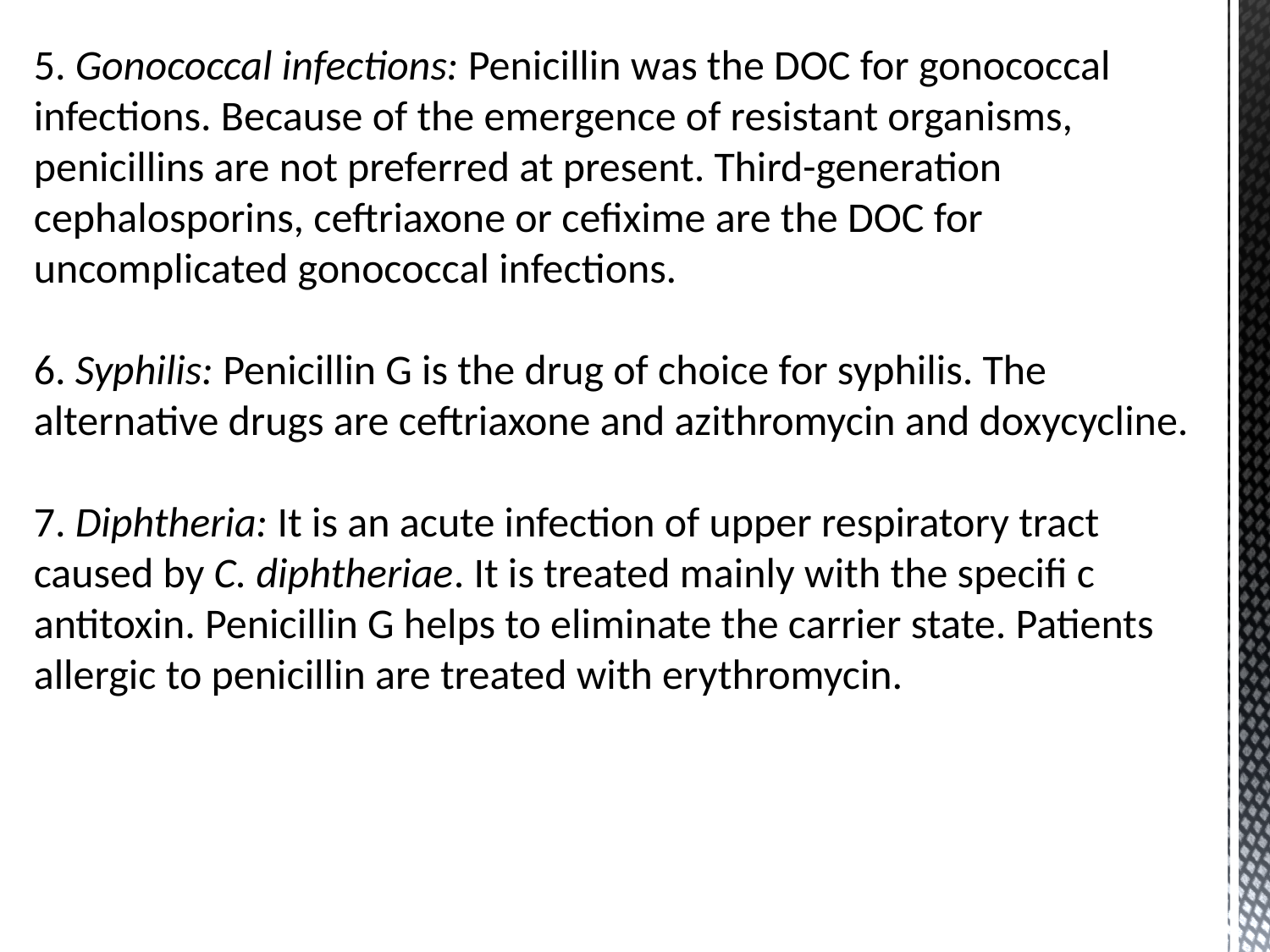

5. Gonococcal infections: Penicillin was the DOC for gonococcal infections. Because of the emergence of resistant organisms, penicillins are not preferred at present. Third-generation cephalosporins, ceftriaxone or cefixime are the DOC for uncomplicated gonococcal infections.

6. Syphilis: Penicillin G is the drug of choice for syphilis. The alternative drugs are ceftriaxone and azithromycin and doxycycline.

7. Diphtheria: It is an acute infection of upper respiratory tract caused by C. diphtheriae. It is treated mainly with the specifi c antitoxin. Penicillin G helps to eliminate the carrier state. Patients allergic to penicillin are treated with erythromycin.